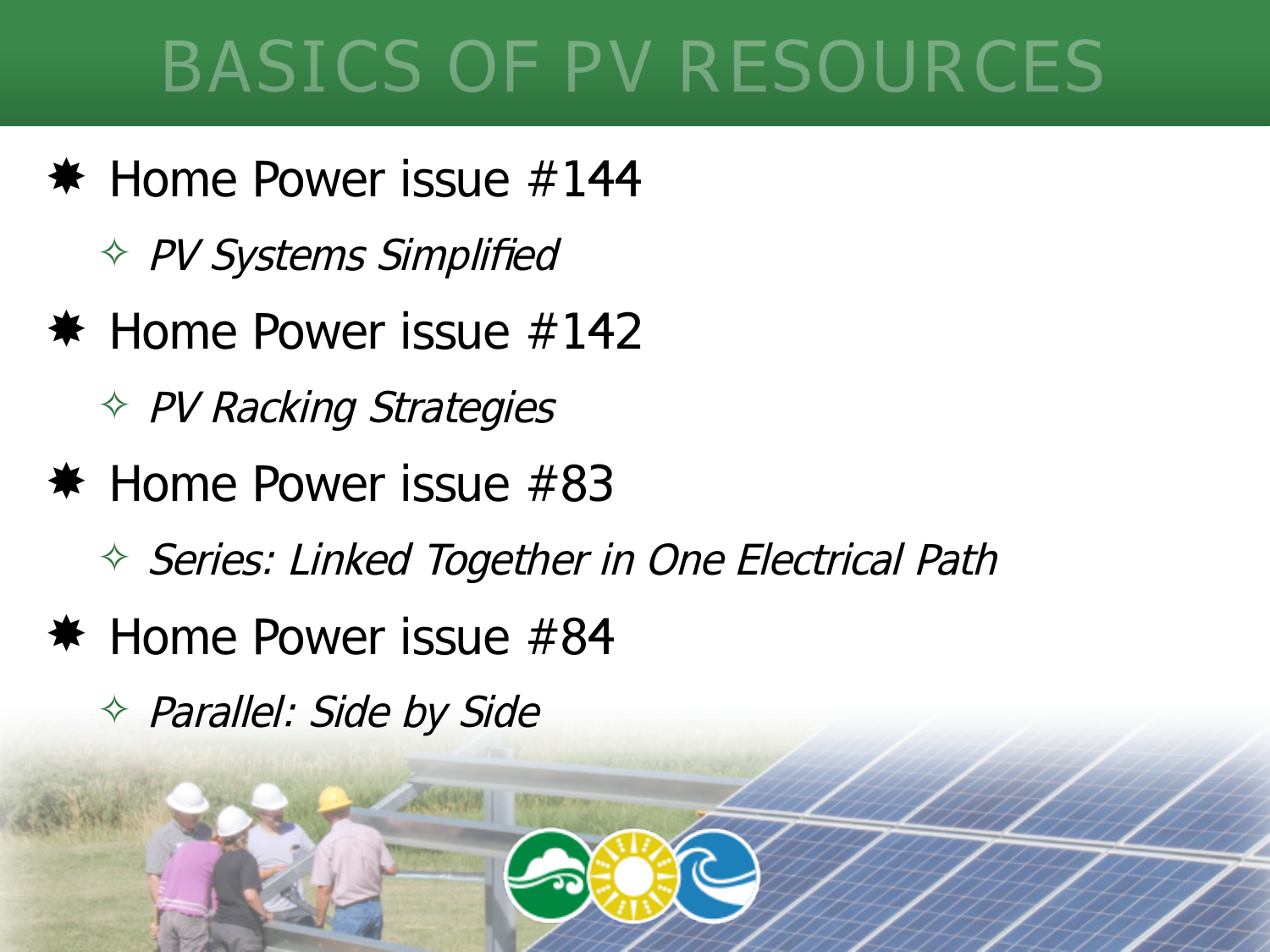

# Basics of PV Resources
Home Power issue #144
PV Systems Simplified
Home Power issue #142
PV Racking Strategies
Home Power issue #83
Series: Linked Together in One Electrical Path
Home Power issue #84
Parallel: Side by Side